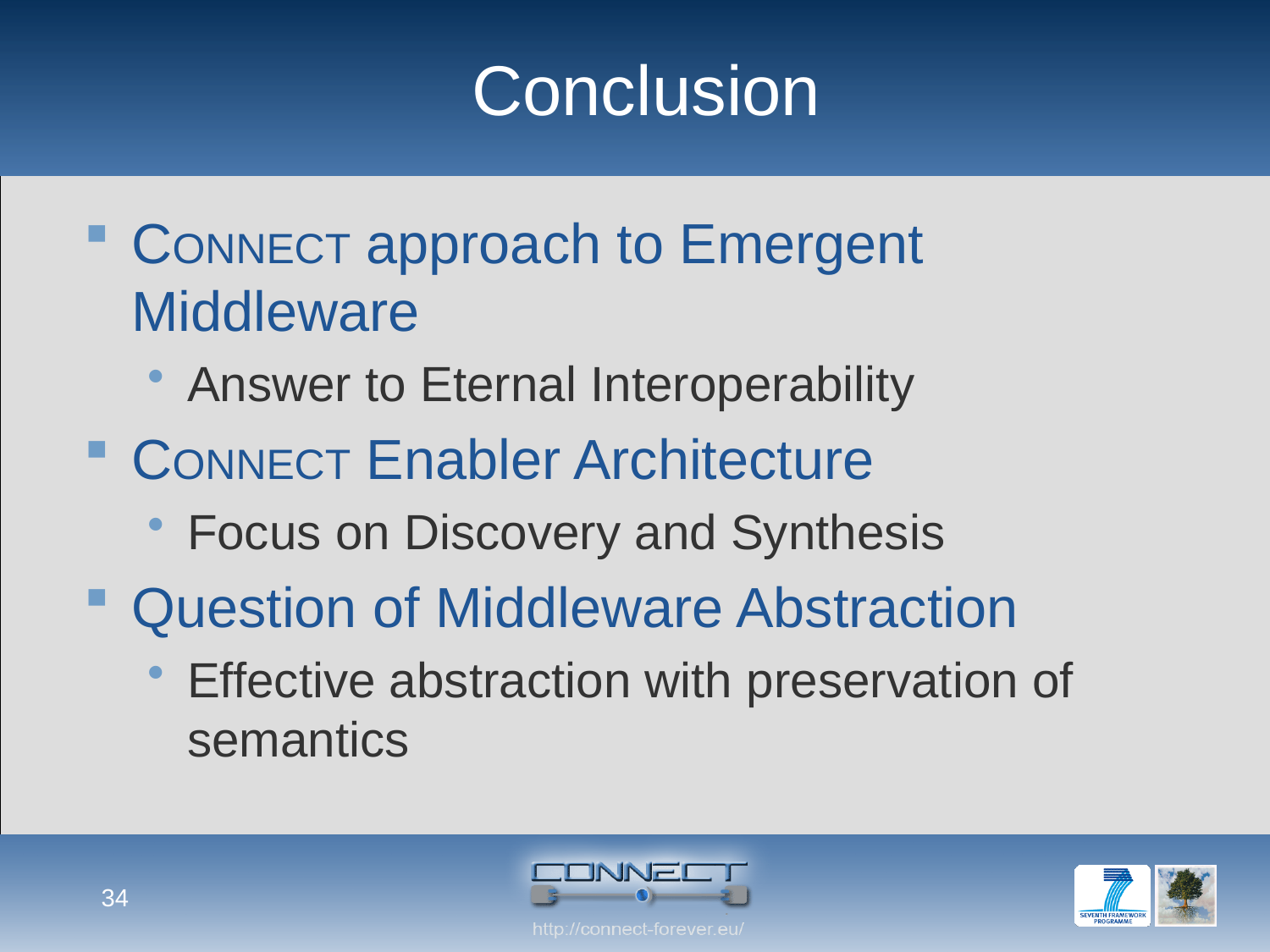

# Conclusion
CONNECT approach to Emergent Middleware
Answer to Eternal Interoperability
CONNECT Enabler Architecture
Focus on Discovery and Synthesis
Question of Middleware Abstraction
Effective abstraction with preservation of semantics
34